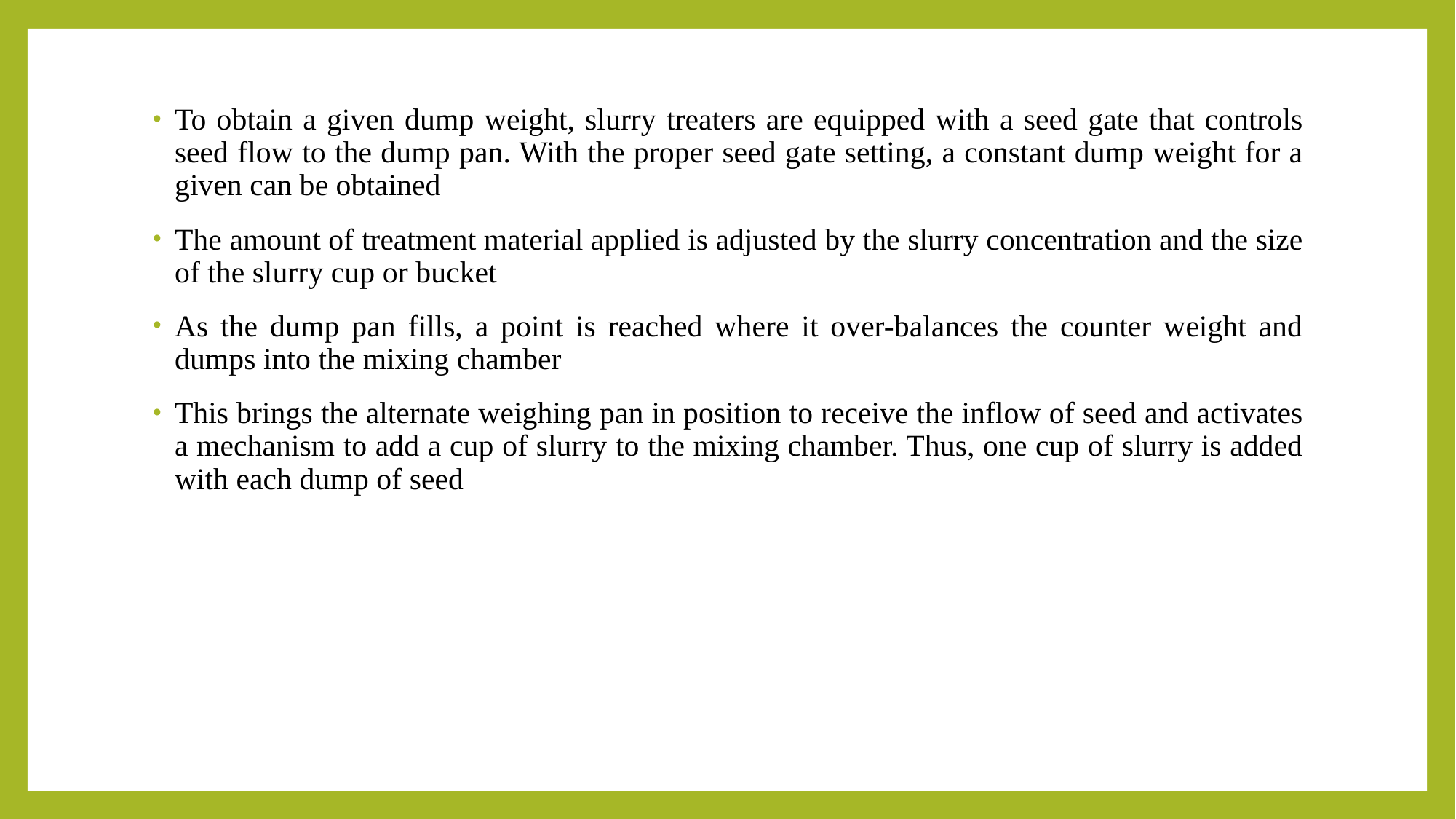

To obtain a given dump weight, slurry treaters are equipped with a seed gate that controls seed flow to the dump pan. With the proper seed gate setting, a constant dump weight for a given can be obtained
The amount of treatment material applied is adjusted by the slurry concentration and the size of the slurry cup or bucket
As the dump pan fills, a point is reached where it over-balances the counter weight and dumps into the mixing chamber
This brings the alternate weighing pan in position to receive the inflow of seed and activates a mechanism to add a cup of slurry to the mixing chamber. Thus, one cup of slurry is added with each dump of seed